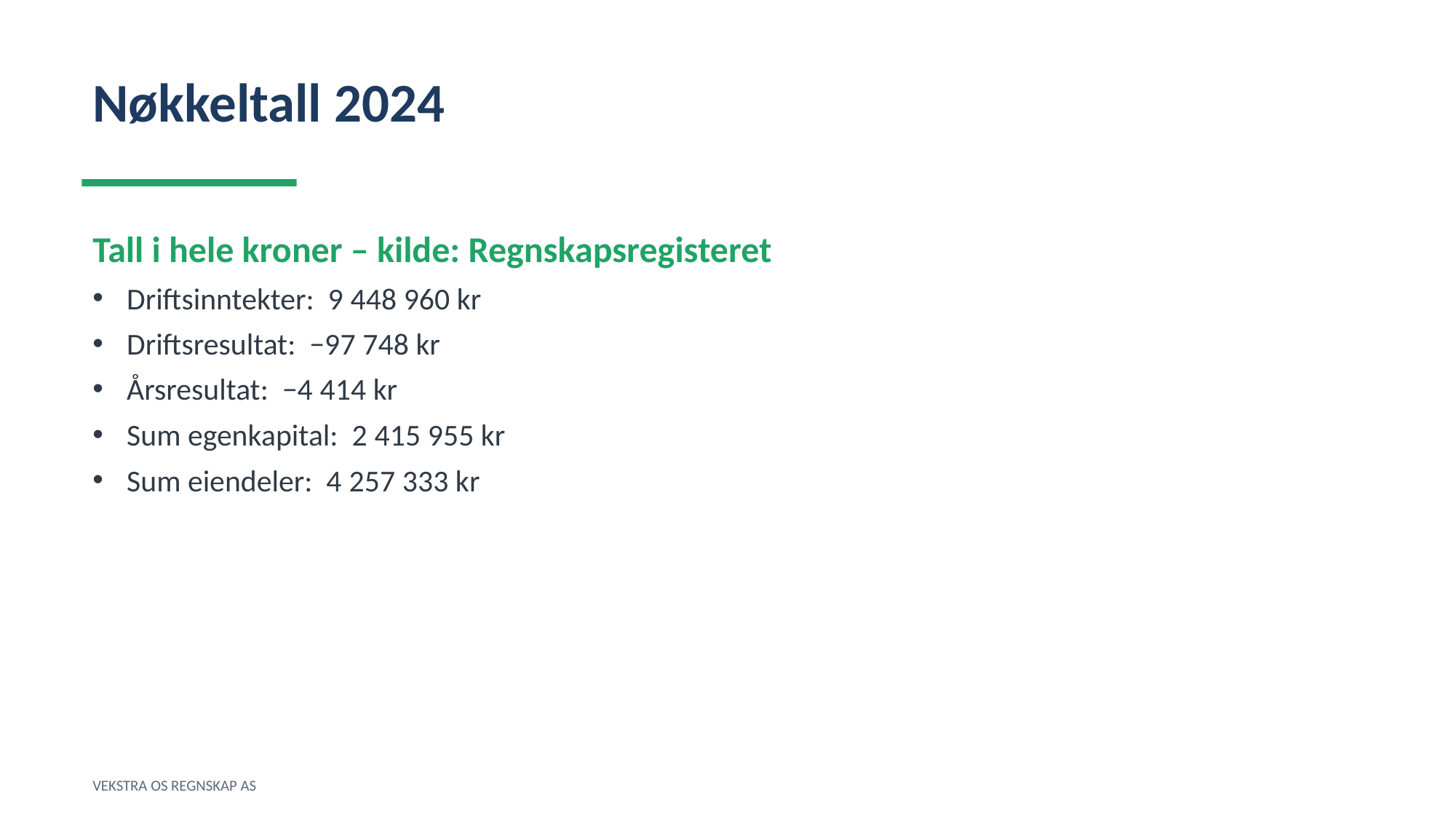

Nøkkeltall 2024

Tall i hele kroner – kilde: Regnskapsregisteret
Driftsinntekter:  9 448 960 kr
Driftsresultat:  −97 748 kr
Årsresultat:  −4 414 kr
Sum egenkapital:  2 415 955 kr
Sum eiendeler:  4 257 333 kr
VEKSTRA OS REGNSKAP AS